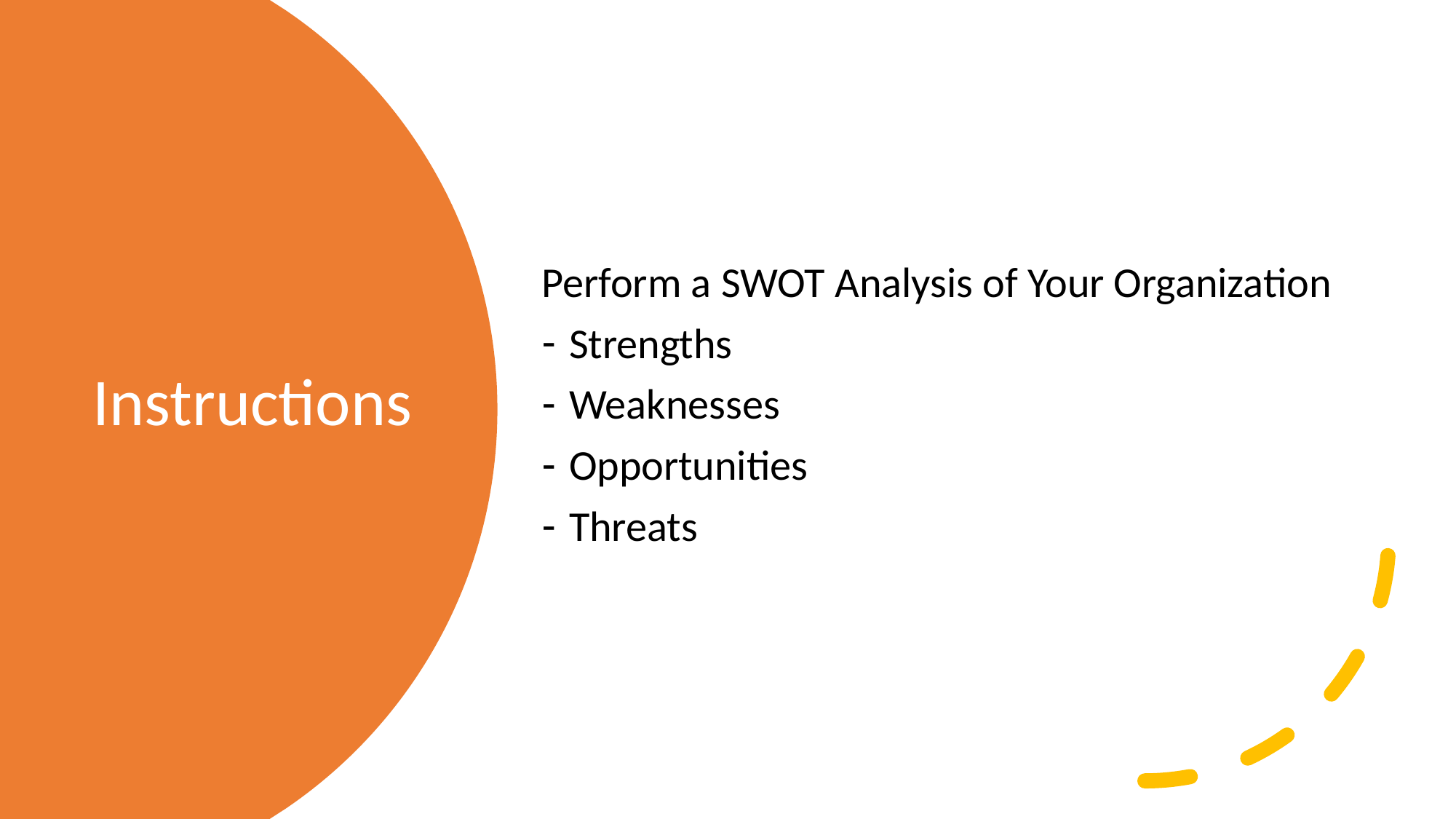

Perform a SWOT Analysis of Your Organization
Strengths
Weaknesses
Opportunities
Threats

# Instructions